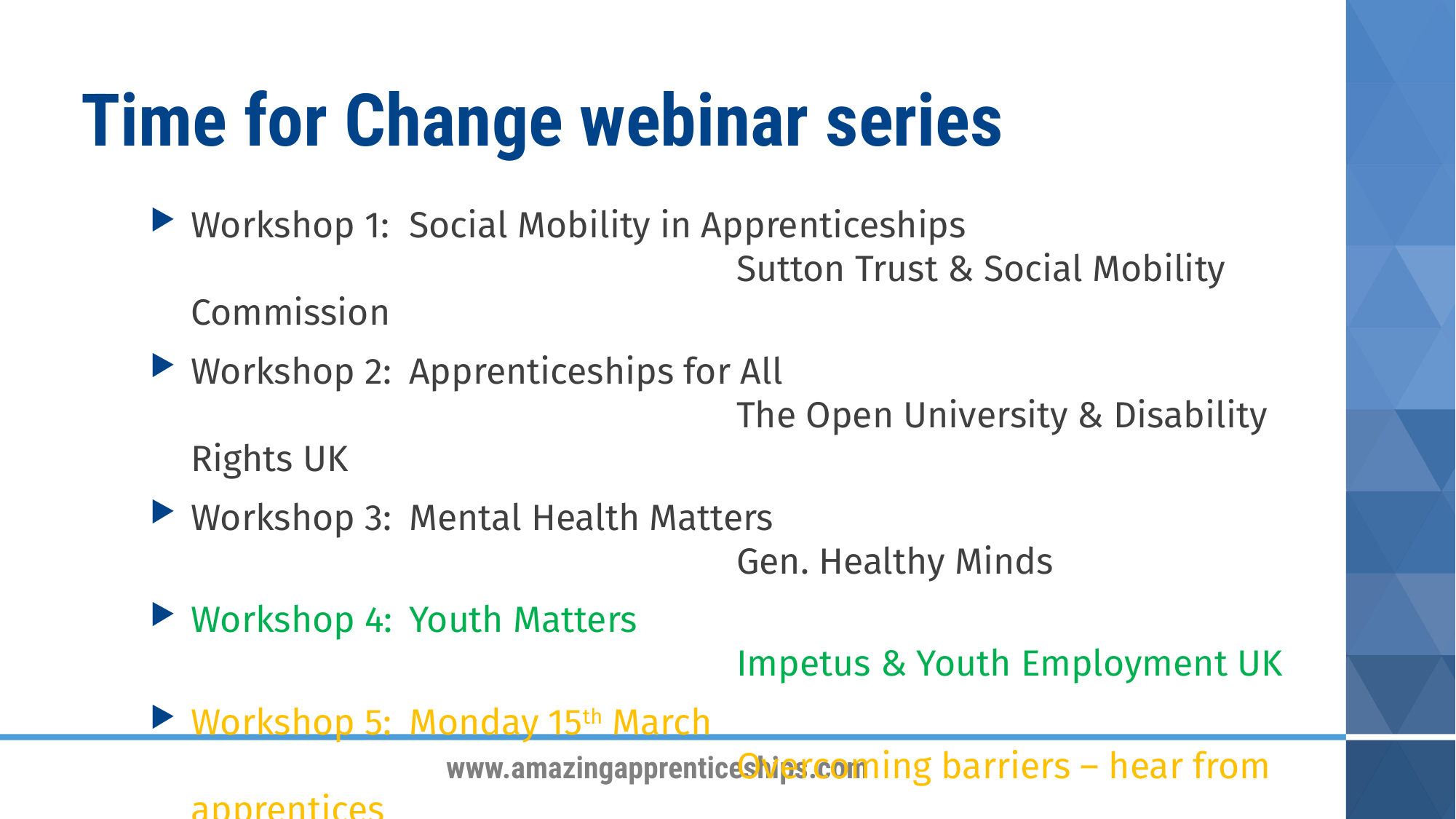

Time for Change webinar series
Workshop 1: 	Social Mobility in Apprenticeships
					Sutton Trust & Social Mobility Commission
Workshop 2: 	Apprenticeships for All
					The Open University & Disability Rights UK
Workshop 3: 	Mental Health Matters
					Gen. Healthy Minds
Workshop 4:	Youth Matters
					Impetus & Youth Employment UK
Workshop 5:	Monday 15th March
					Overcoming barriers – hear from apprentices

www.amazingapprenticeships.com